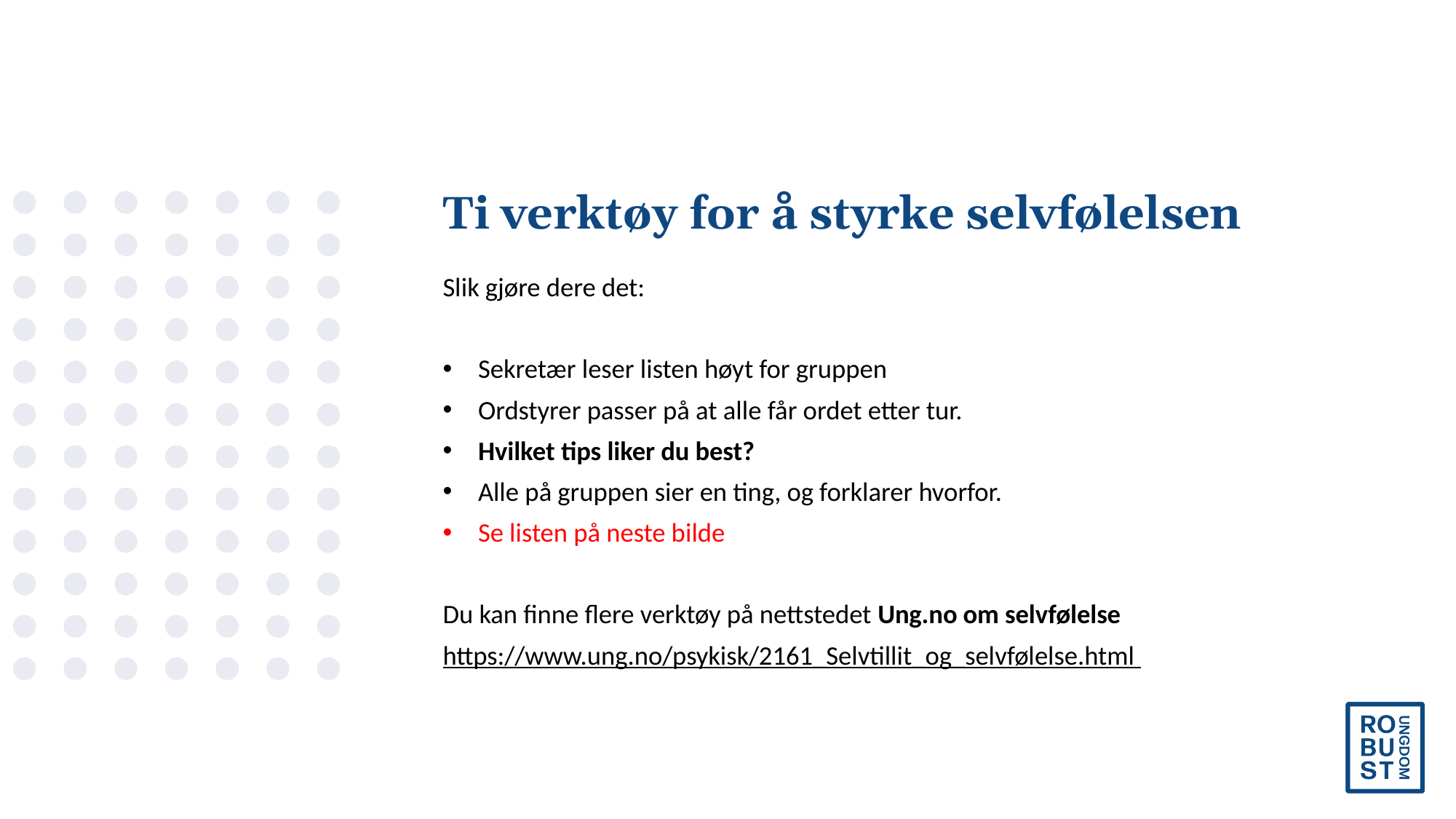

# Ti verktøy for å styrke selvfølelsen
Slik gjøre dere det:

Sekretær leser listen høyt for gruppen
Ordstyrer passer på at alle får ordet etter tur.
Hvilket tips liker du best?
Alle på gruppen sier en ting, og forklarer hvorfor.
Se listen på neste bilde

Du kan finne flere verktøy på nettstedet Ung.no om selvfølelse
https://www.ung.no/psykisk/2161_Selvtillit_og_selvfølelse.html